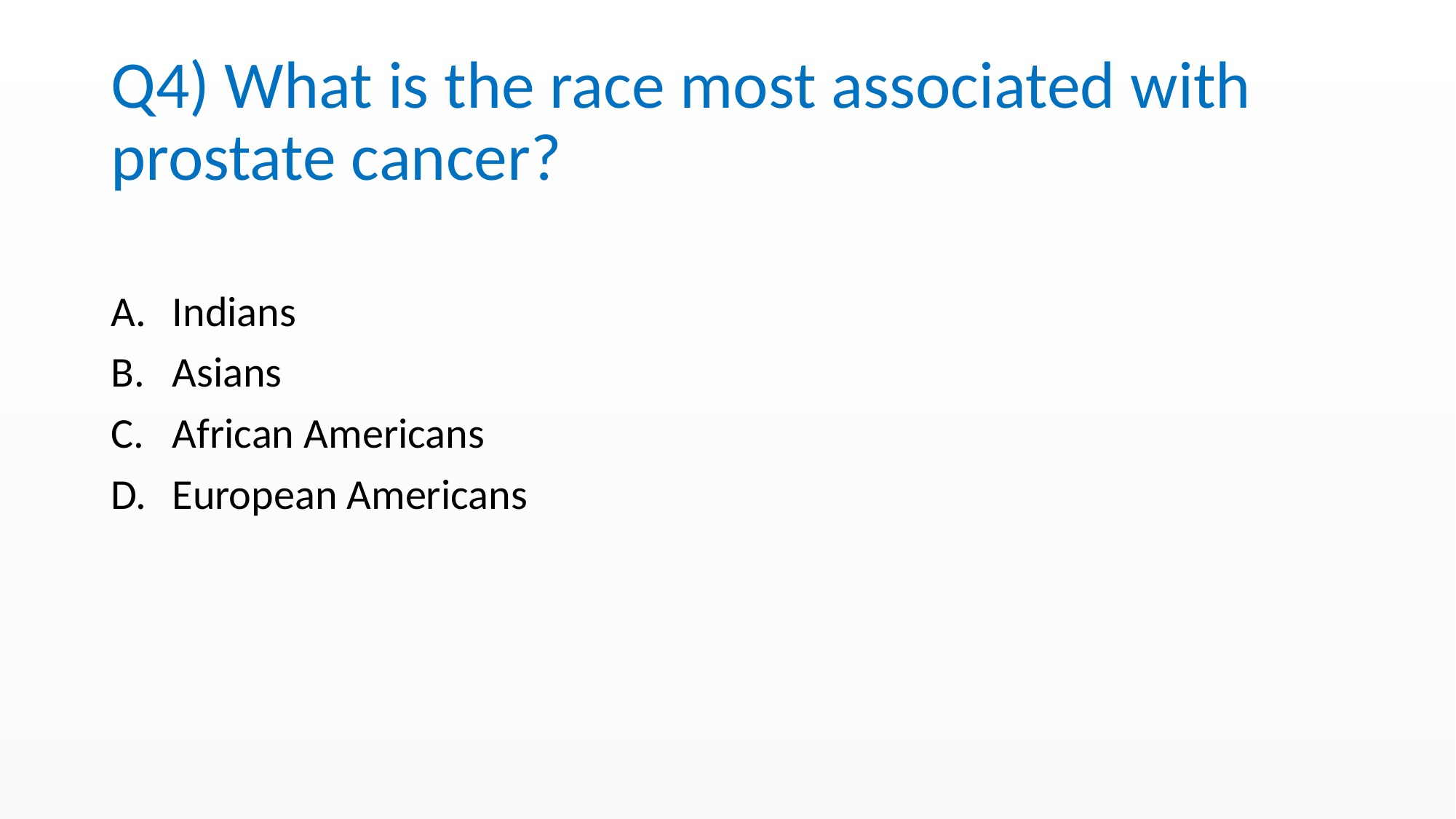

# Q4) What is the race most associated with prostate cancer?

Indians
Asians
African Americans
European Americans